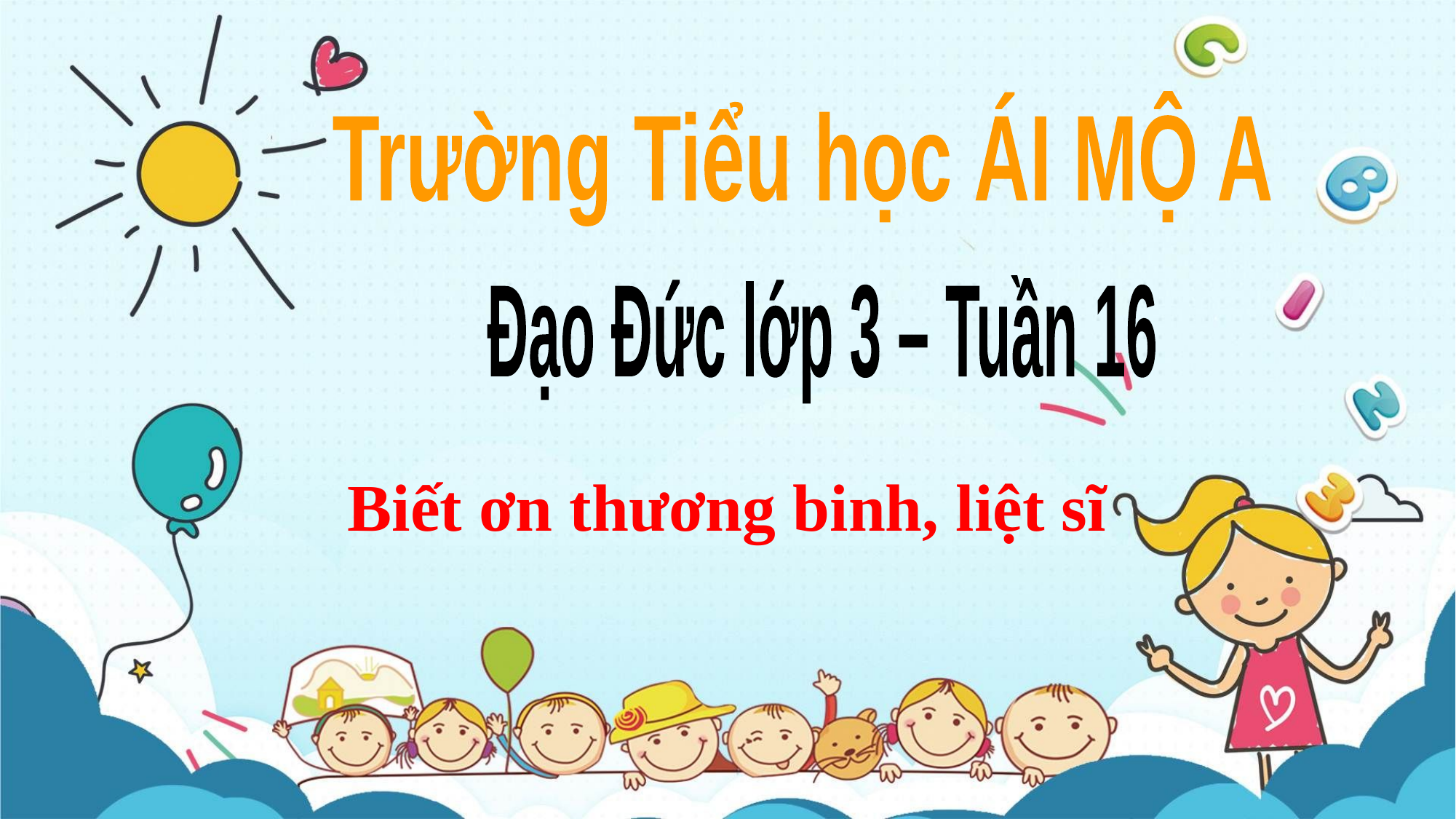

Trường Tiểu học ÁI MỘ A
Đạo Đức lớp 3 – Tuần 16
Biết ơn thương binh, liệt sĩ